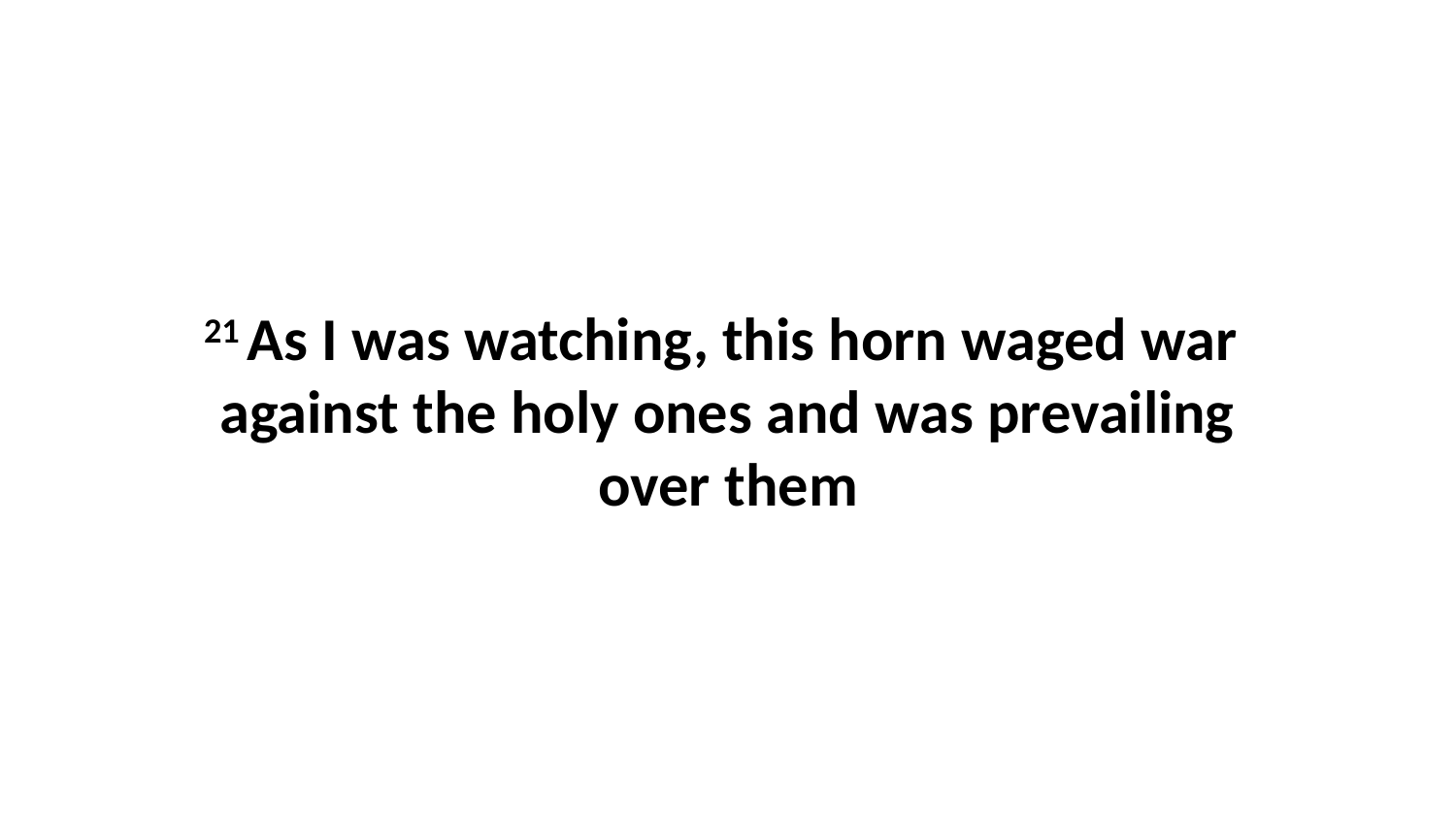

21 As I was watching, this horn waged war  against the holy ones and was prevailing over them